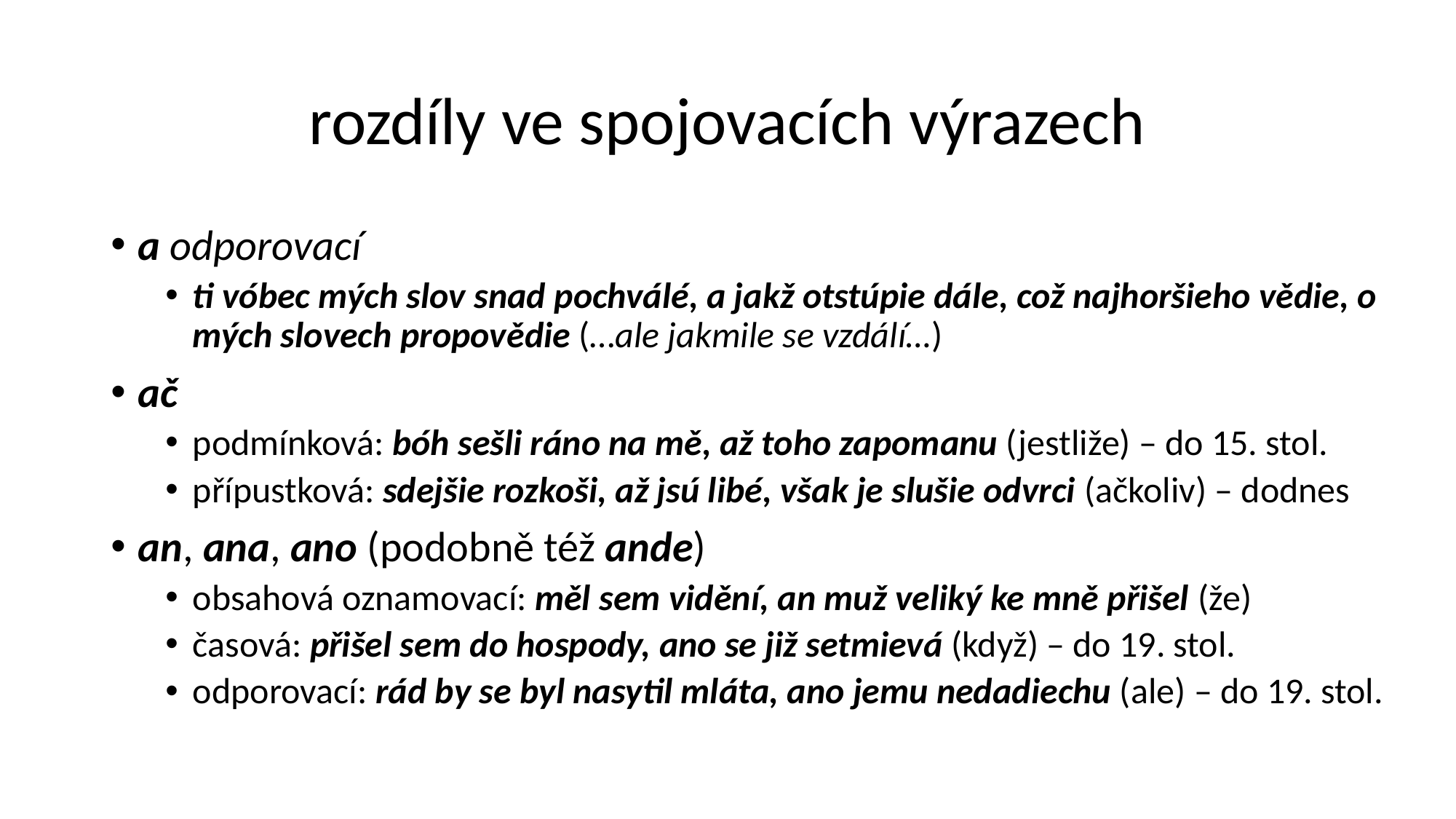

# rozdíly ve spojovacích výrazech
a odporovací
ti vóbec mých slov snad pochválé, a jakž otstúpie dále, což najhoršieho vědie, o mých slovech propovědie (…ale jakmile se vzdálí…)
ač
podmínková: bóh sešli ráno na mě, až toho zapomanu (jestliže) – do 15. stol.
přípustková: sdejšie rozkoši, až jsú libé, však je slušie odvrci (ačkoliv) – dodnes
an, ana, ano (podobně též ande)
obsahová oznamovací: měl sem vidění, an muž veliký ke mně přišel (že)
časová: přišel sem do hospody, ano se již setmievá (když) – do 19. stol.
odporovací: rád by se byl nasytil mláta, ano jemu nedadiechu (ale) – do 19. stol.